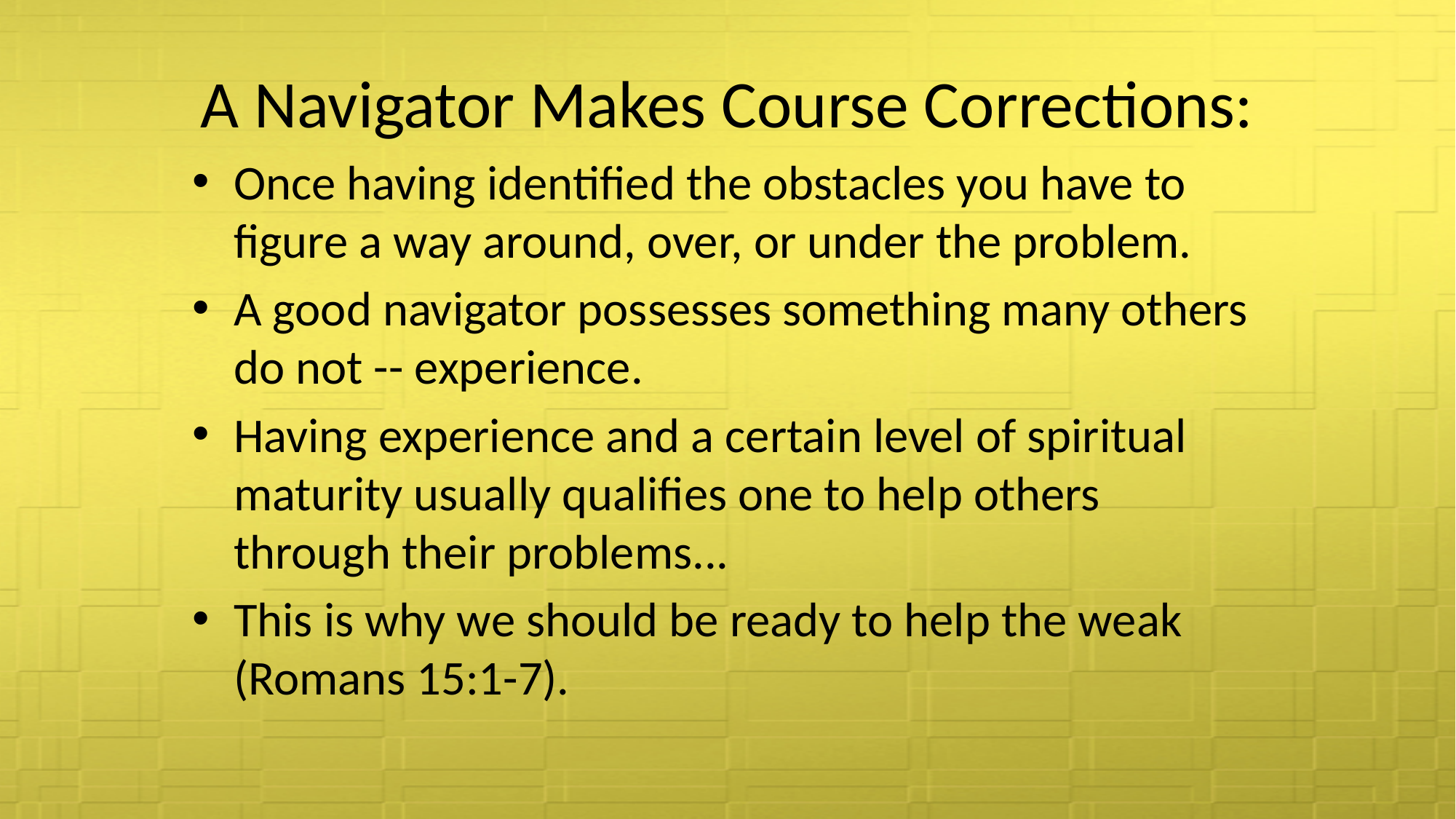

# A Navigator Makes Course Corrections:
Once having identified the obstacles you have to figure a way around, over, or under the problem.
A good navigator possesses something many others do not -- experience.
Having experience and a certain level of spiritual maturity usually qualifies one to help others through their problems...
This is why we should be ready to help the weak (Romans 15:1-7).